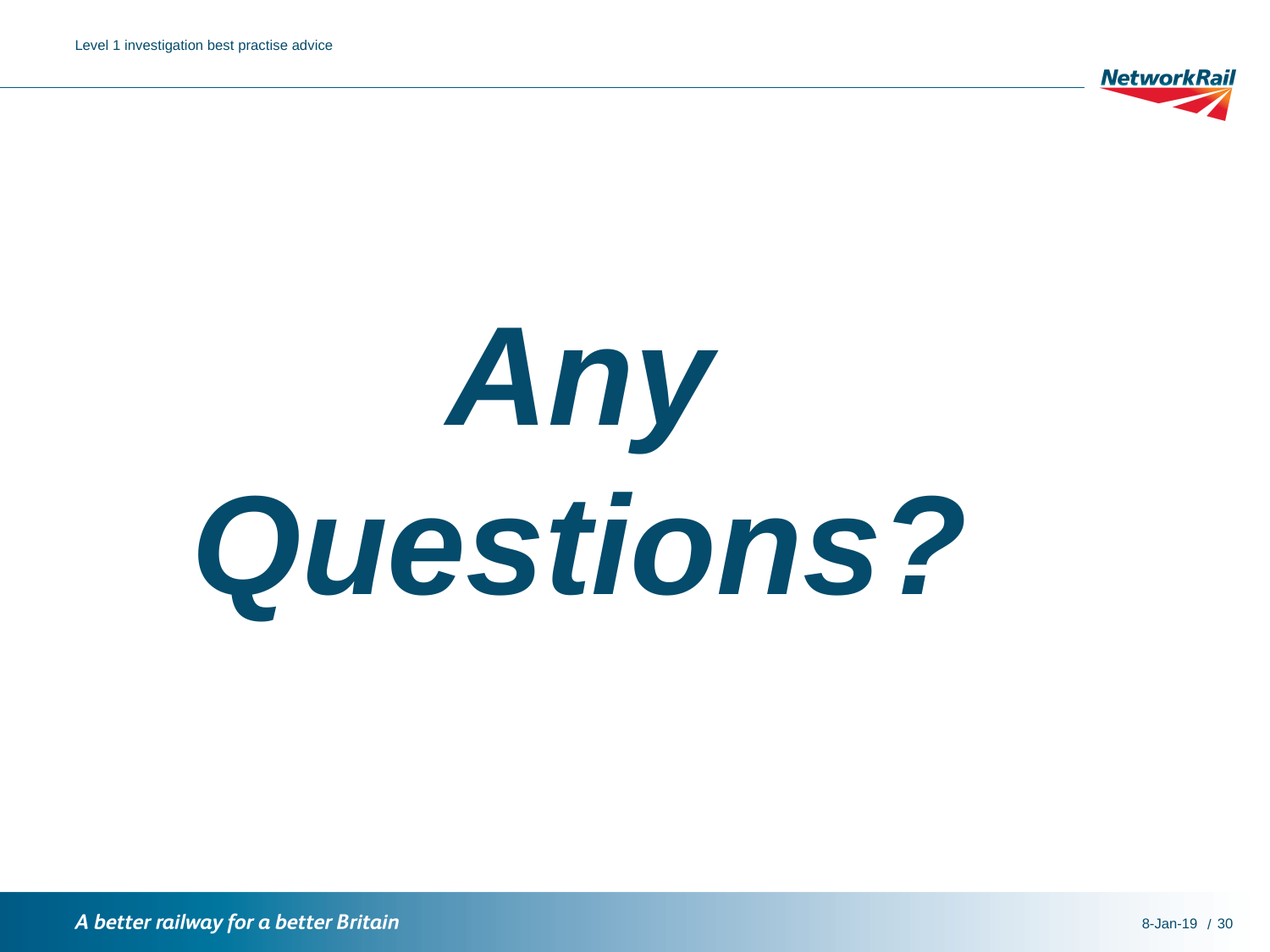

Level 1 investigation best practise advice
# Any Questions?

30
8-Jan-19